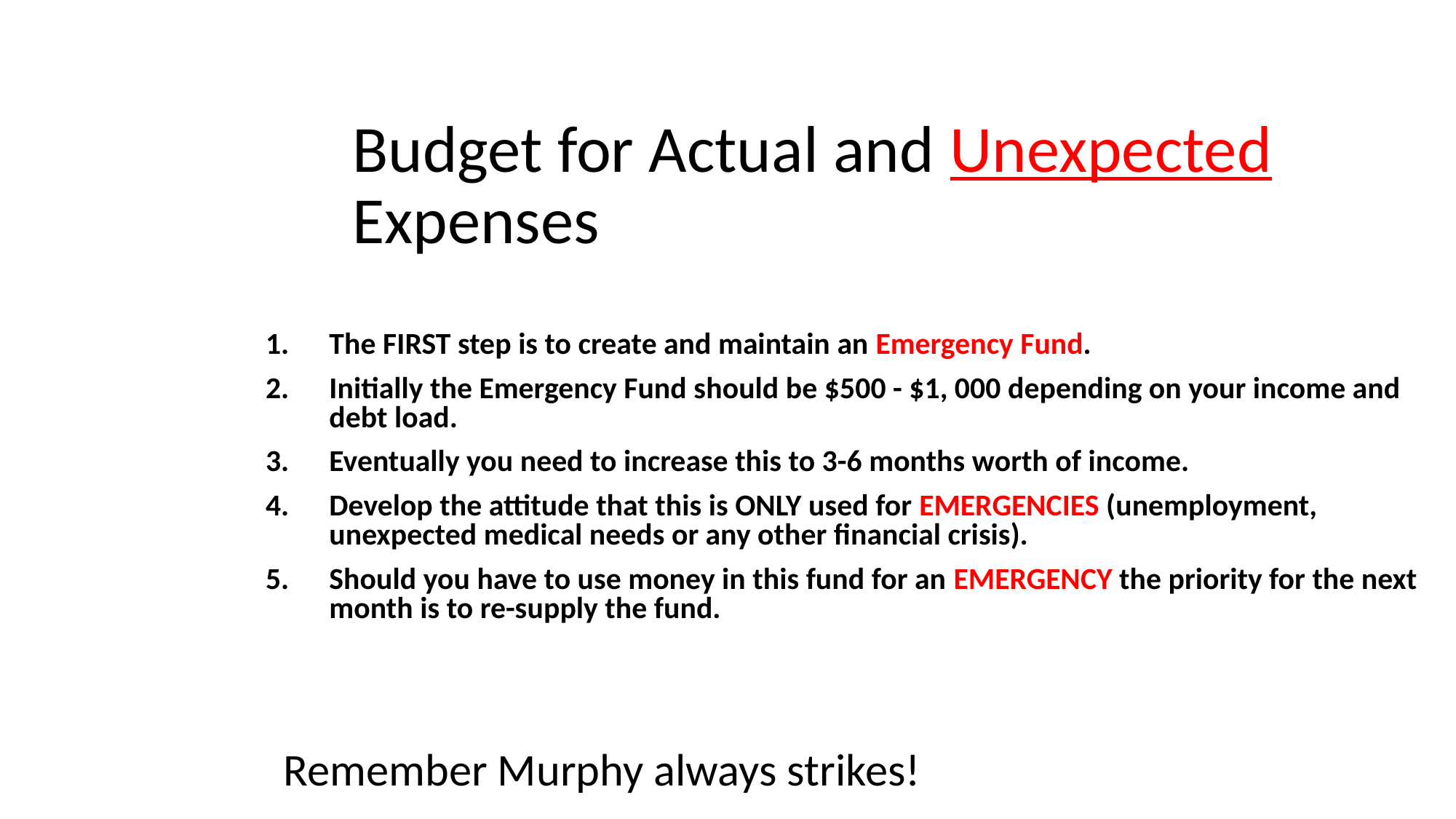

# Budget for Actual and Unexpected Expenses
The FIRST step is to create and maintain an Emergency Fund.
Initially the Emergency Fund should be $500 - $1, 000 depending on your income and debt load.
Eventually you need to increase this to 3-6 months worth of income.
Develop the attitude that this is ONLY used for EMERGENCIES (unemployment, unexpected medical needs or any other financial crisis).
Should you have to use money in this fund for an EMERGENCY the priority for the next month is to re-supply the fund.
Remember Murphy always strikes!